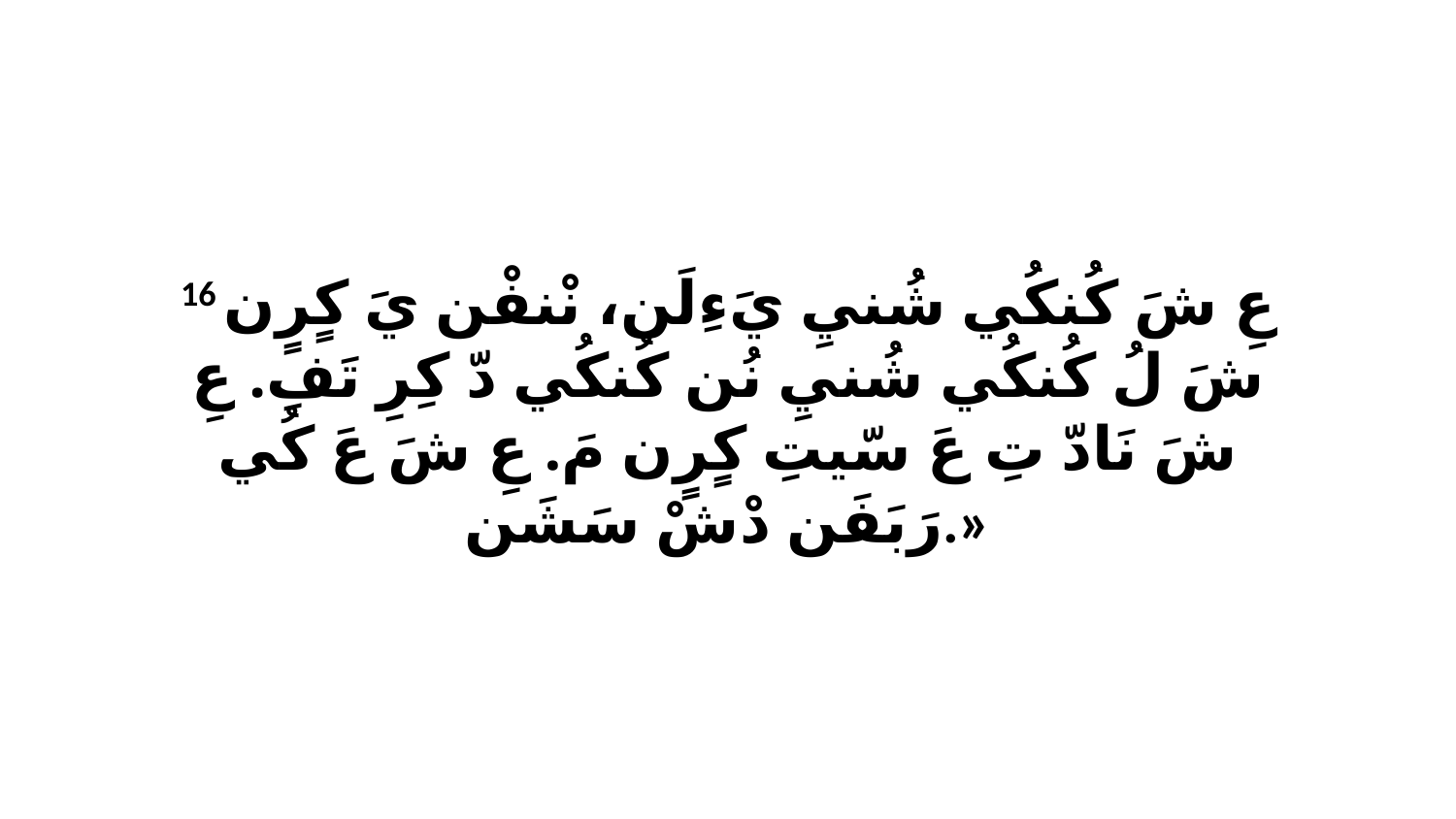

16 عِ شَ كُنكُي شُنيِ يَءِلَن، نْنفْن يَ كٍرٍن شَ لُ كُنكُي شُنيِ نُن كُنكُي دّ كِرِ تَفِ. عِ شَ نَادّ تِ عَ سّيتِ كٍرٍن مَ. عِ شَ عَ كُي رَبَفَن دْشْ سَشَن.»